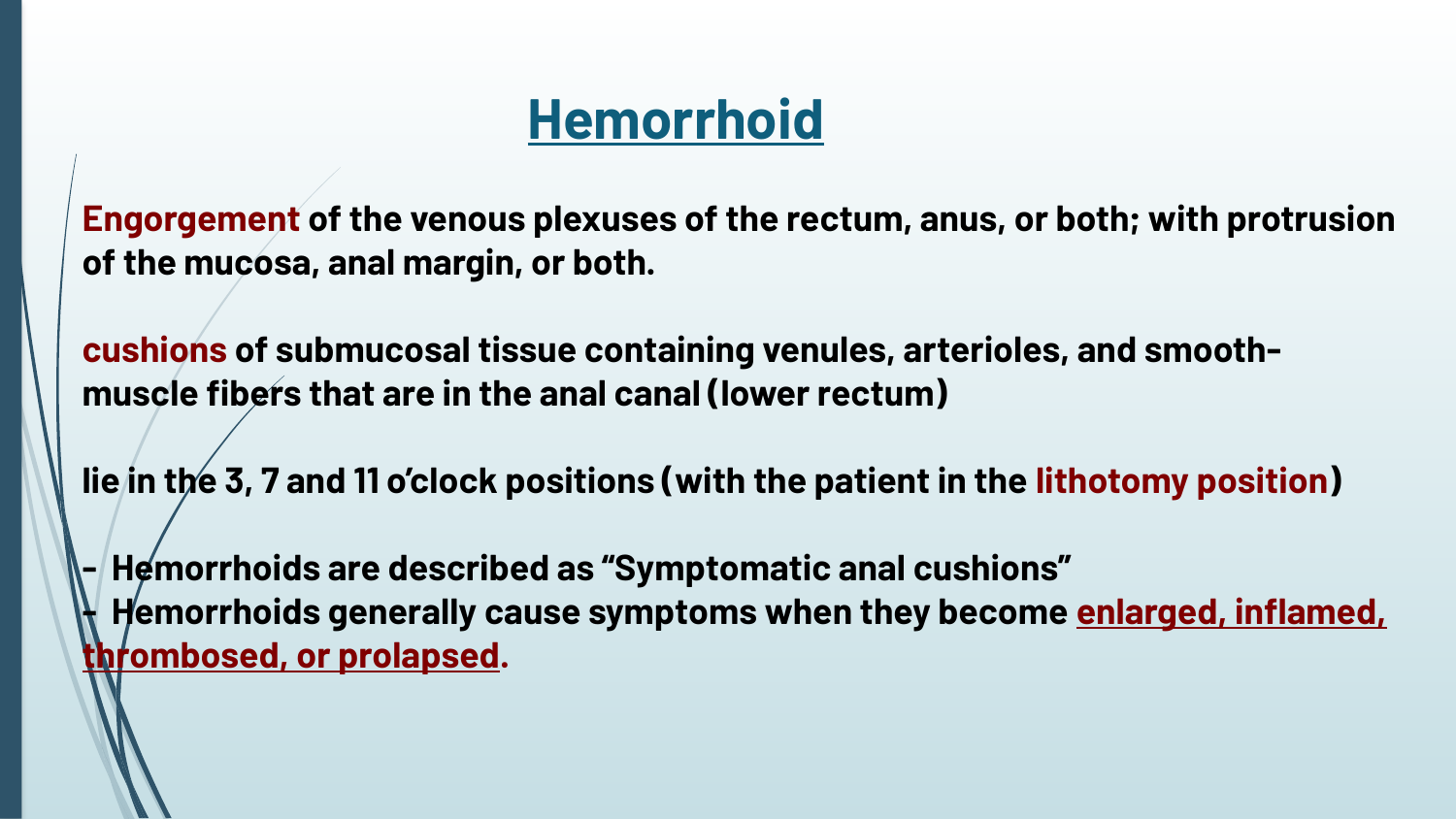

Hemorrhoid
Engorgement of the venous plexuses of the rectum, anus, or both; with protrusion
of the mucosa, anal margin, or both.

cushions of submucosal tissue containing venules, arterioles, and smooth-muscle fibers that are in the anal canal (lower rectum)

lie in the 3, 7 and 11 o’clock positions (with the patient in the lithotomy position)

-  Hemorrhoids are described as “Symptomatic anal cushions”
-  Hemorrhoids generally cause symptoms when they become enlarged, inflamed, thrombosed, or prolapsed.